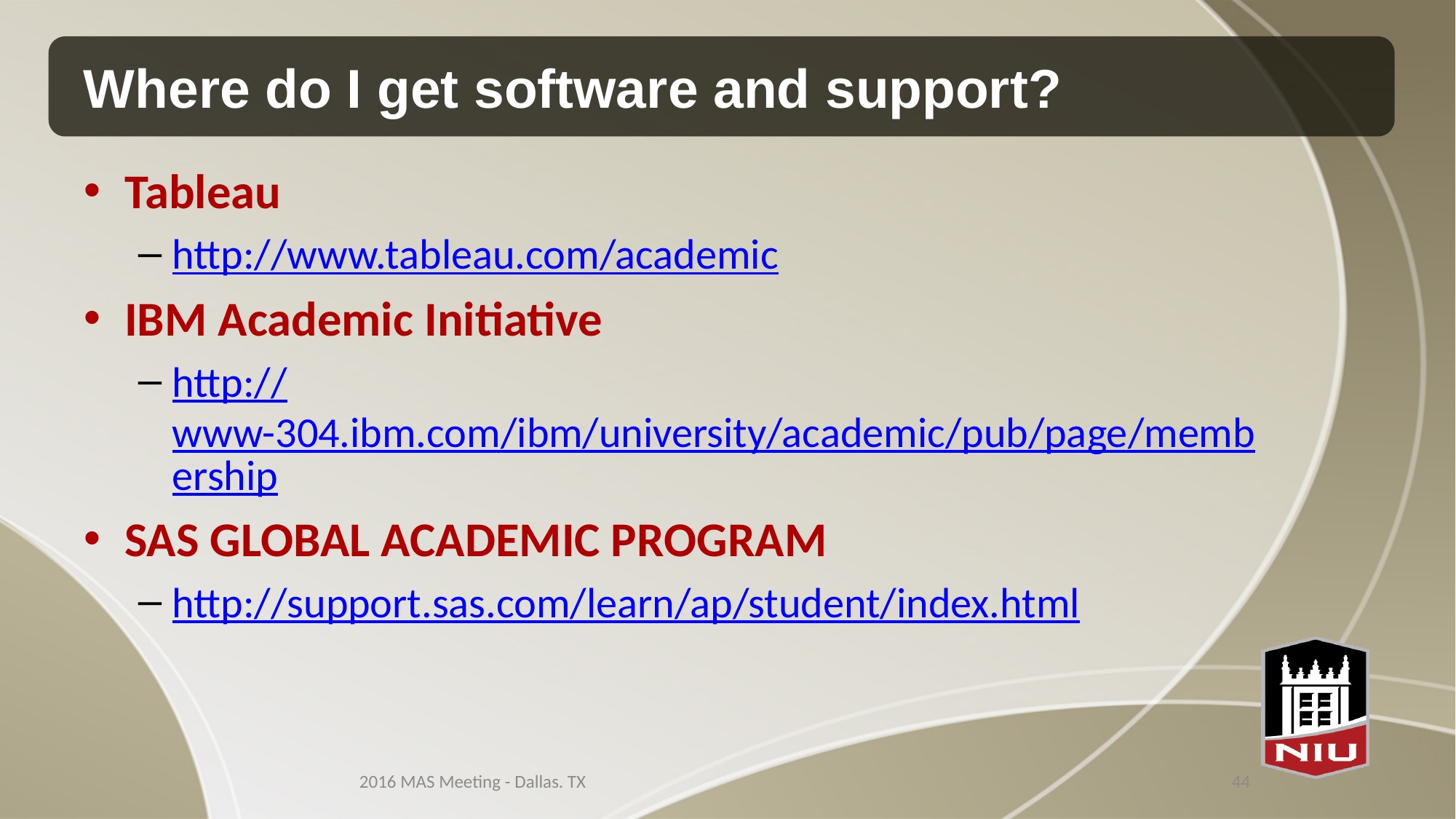

# Where do I get software and support?
Tableau
http://www.tableau.com/academic
IBM Academic Initiative
http://www-304.ibm.com/ibm/university/academic/pub/page/membership
SAS GLOBAL ACADEMIC PROGRAM
http://support.sas.com/learn/ap/student/index.html

2016 MAS Meeting - Dallas. TX
44